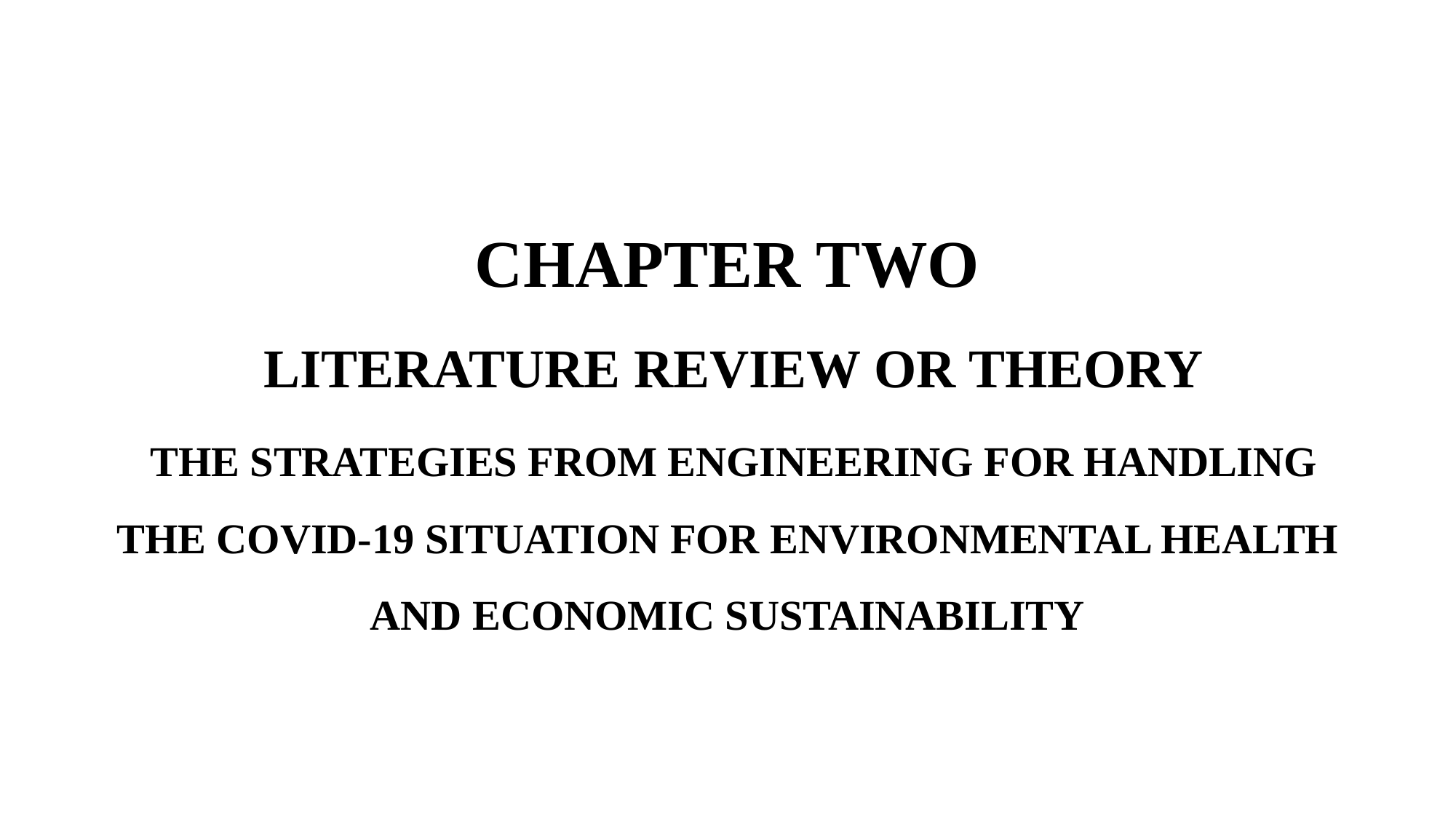

# CHAPTER TWO LITERATURE REVIEW OR THEORY THE STRATEGIES FROM ENGINEERING FOR HANDLING THE COVID-19 SITUATION FOR ENVIRONMENTAL HEALTH AND ECONOMIC SUSTAINABILITY